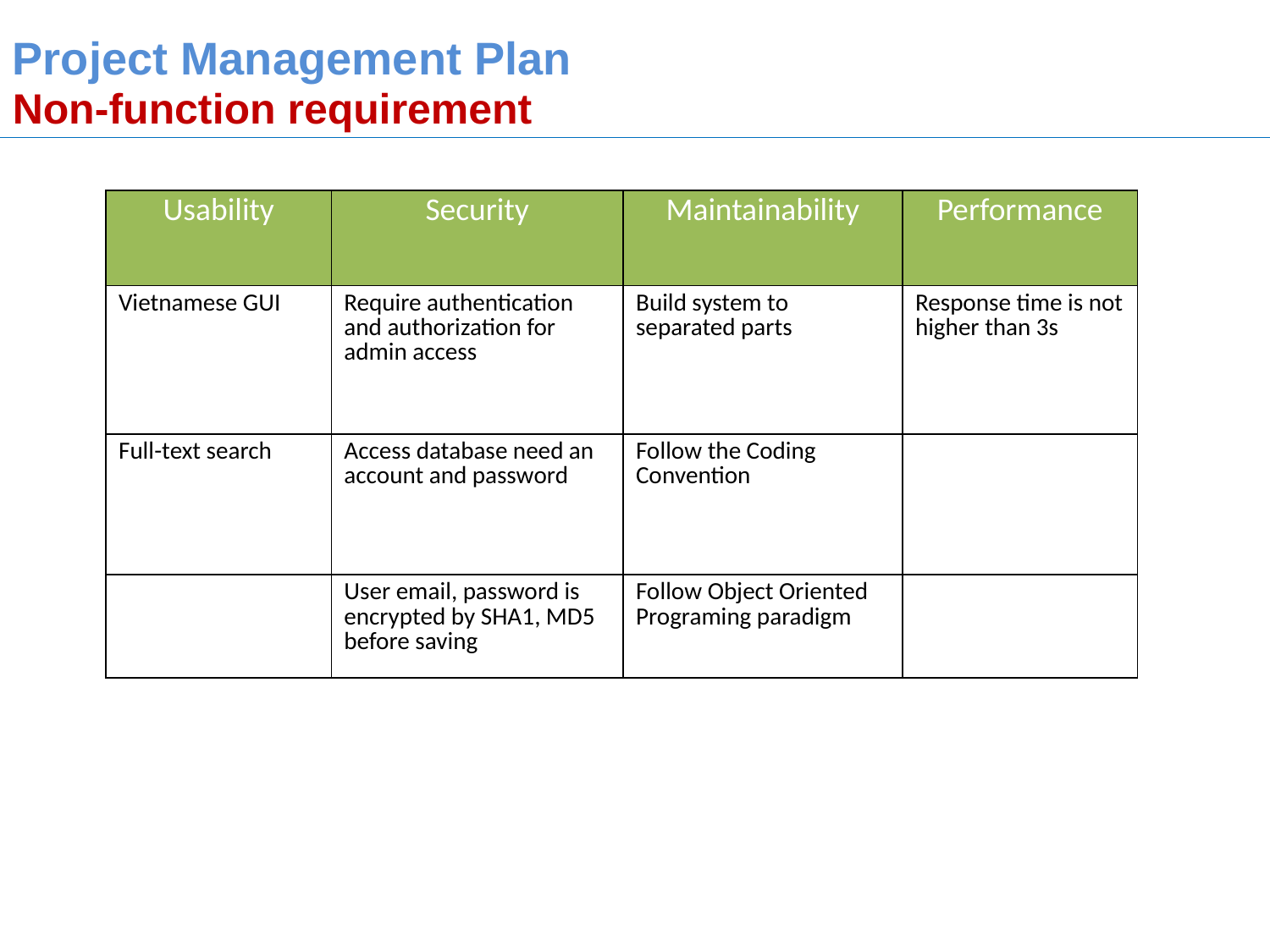

Project Management Plan
Non-function requirement

| Usability | Security | Maintainability | Performance |
| --- | --- | --- | --- |
| Vietnamese GUI | Require authentication and authorization for admin access | Build system to separated parts | Response time is not higher than 3s |
| Full-text search | Access database need an account and password | Follow the Coding Convention |  |
|  | User email, password is encrypted by SHA1, MD5 before saving | Follow Object Oriented Programing paradigm |  |